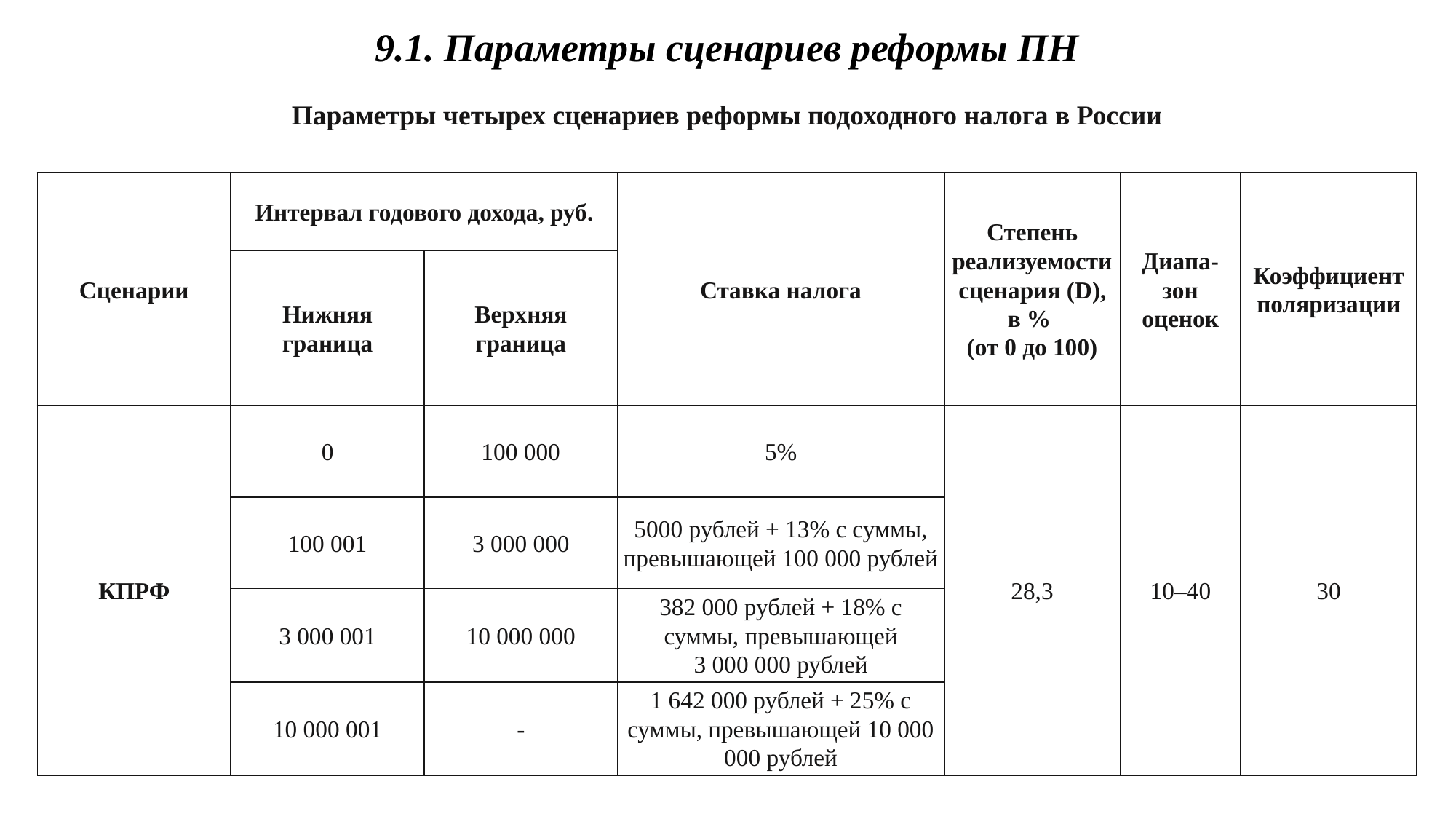

9.1. Параметры сценариев реформы ПН
Параметры четырех сценариев реформы подоходного налога в России
| Сценарии | Интервал годового дохода, руб. |  | Ставка налога | Степень реализуемости сценария (D), в % (от 0 до 100) | Диапа-зон оценок | Коэффициент поляризации |
| --- | --- | --- | --- | --- | --- | --- |
|  | Нижняя граница | Верхняя граница |  |  |  |  |
| КПРФ | 0 | 100 000 | 5% | 28,3 | 10–40 | 30 |
|  | 100 001 | 3 000 000 | 5000 рублей + 13% с суммы, превышающей 100 000 рублей |  |  |  |
|  | 3 000 001 | 10 000 000 | 382 000 рублей + 18% с суммы, превышающей 3 000 000 рублей |  |  |  |
|  | 10 000 001 | - | 1 642 000 рублей + 25% с суммы, превышающей 10 000 000 рублей |  |  |  |